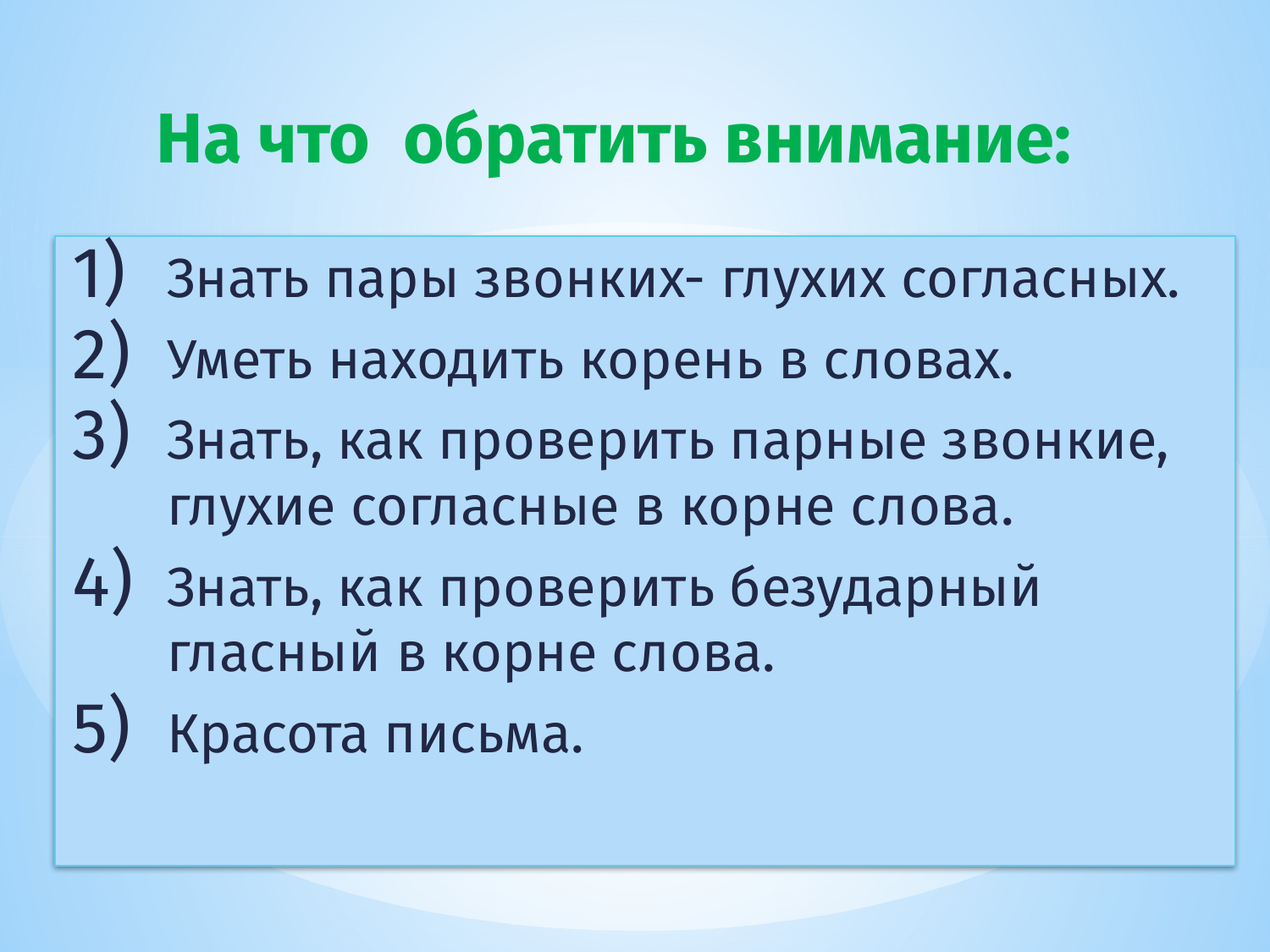

# На что  обратить внимание:
Знать пары звонких- глухих согласных.
Уметь находить корень в словах.
Знать, как проверить парные звонкие, глухие согласные в корне слова.
Знать, как проверить безударный гласный в корне слова.
Красота письма.